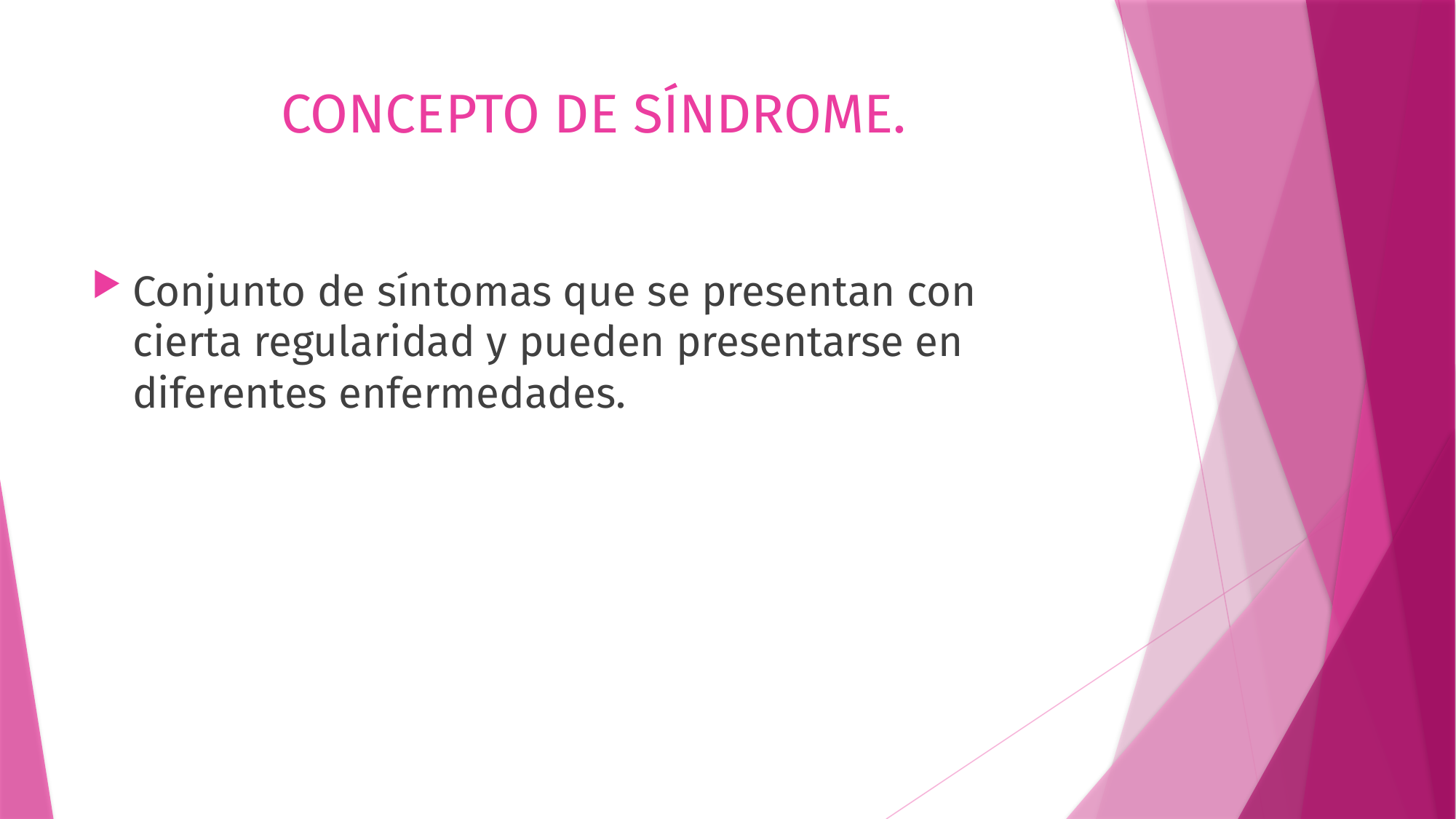

# CONCEPTO DE SÍNDROME.
Conjunto de síntomas que se presentan con cierta regularidad y pueden presentarse en diferentes enfermedades.